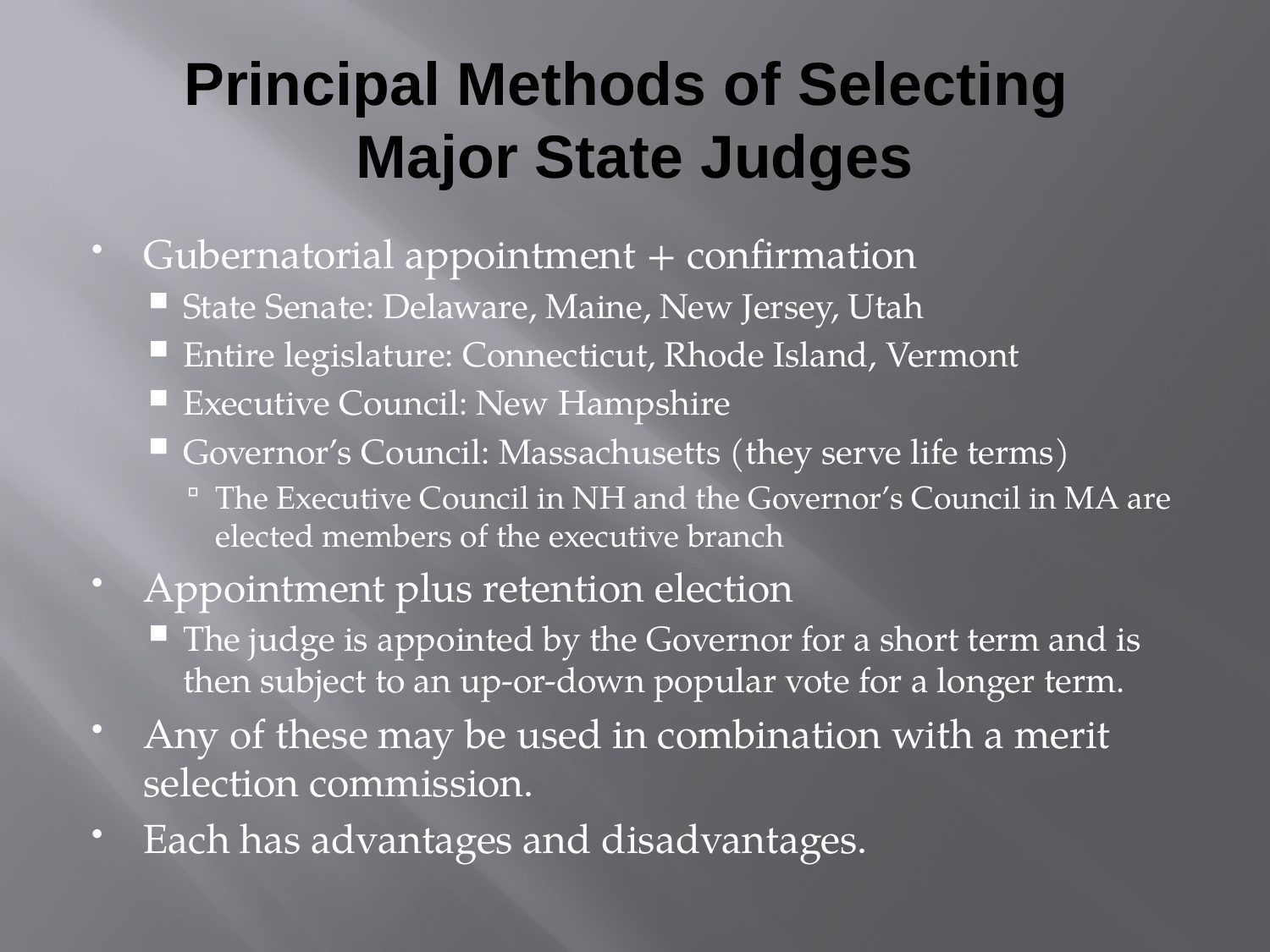

# Principal Methods of Selecting Major State Judges
Gubernatorial appointment + confirmation
State Senate: Delaware, Maine, New Jersey, Utah
Entire legislature: Connecticut, Rhode Island, Vermont
Executive Council: New Hampshire
Governor’s Council: Massachusetts (they serve life terms)
The Executive Council in NH and the Governor’s Council in MA are elected members of the executive branch
Appointment plus retention election
The judge is appointed by the Governor for a short term and is then subject to an up-or-down popular vote for a longer term.
Any of these may be used in combination with a merit selection commission.
Each has advantages and disadvantages.